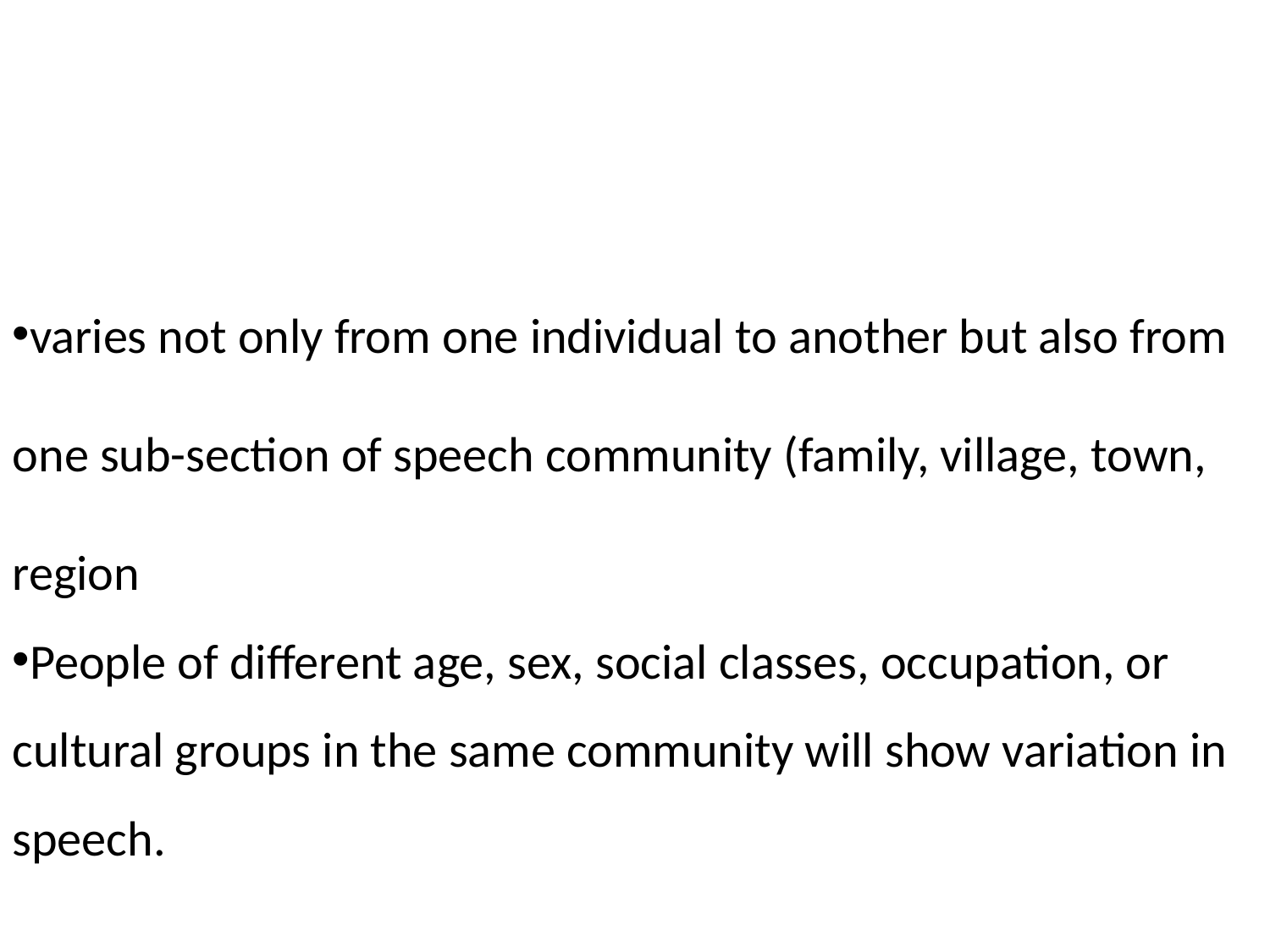

#
varies not only from one individual to another but also from one sub-section of speech community (family, village, town, region
People of different age, sex, social classes, occupation, or cultural groups in the same community will show variation in speech.